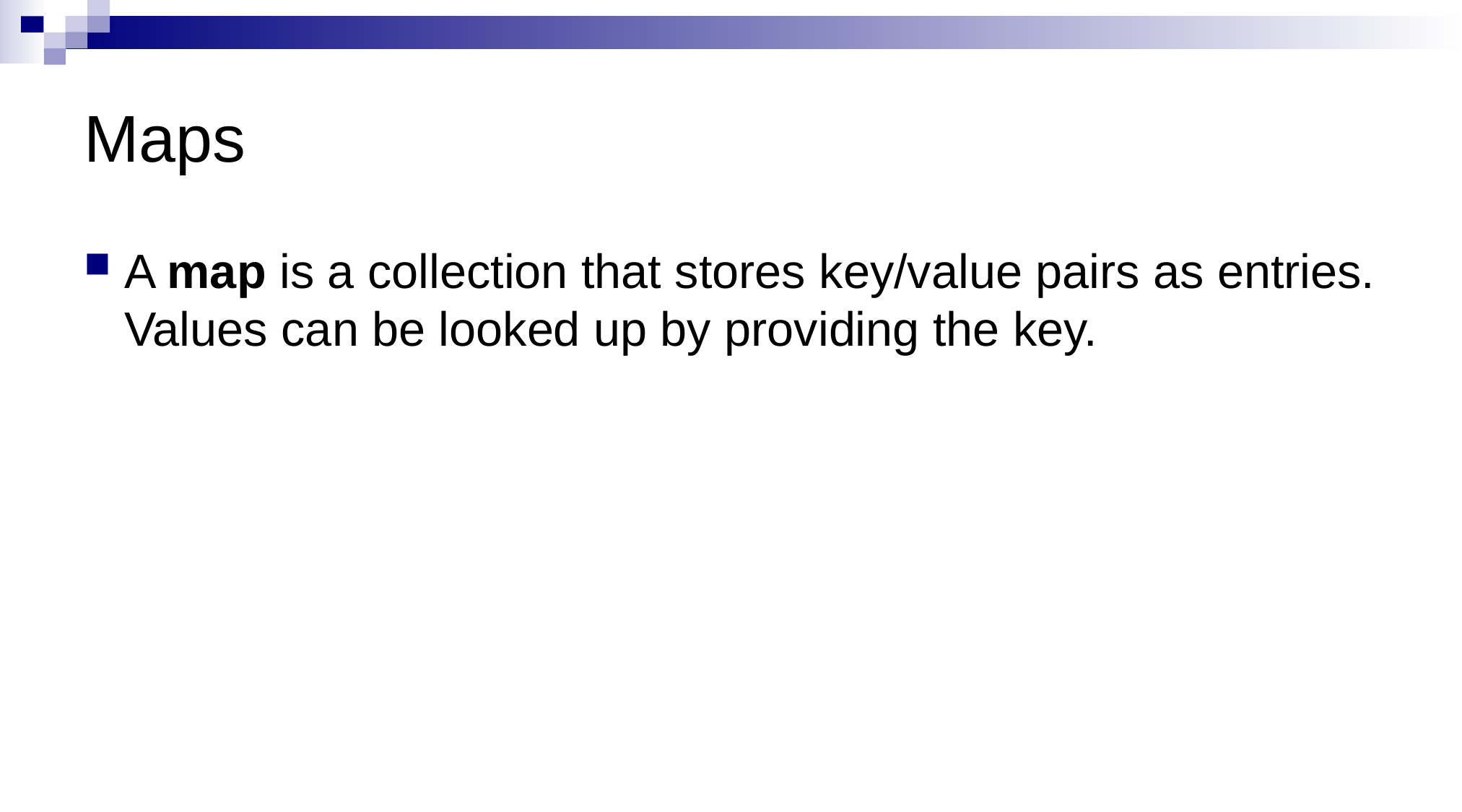

# Maps
A map is a collection that stores key/value pairs as entries. Values can be looked up by providing the key.